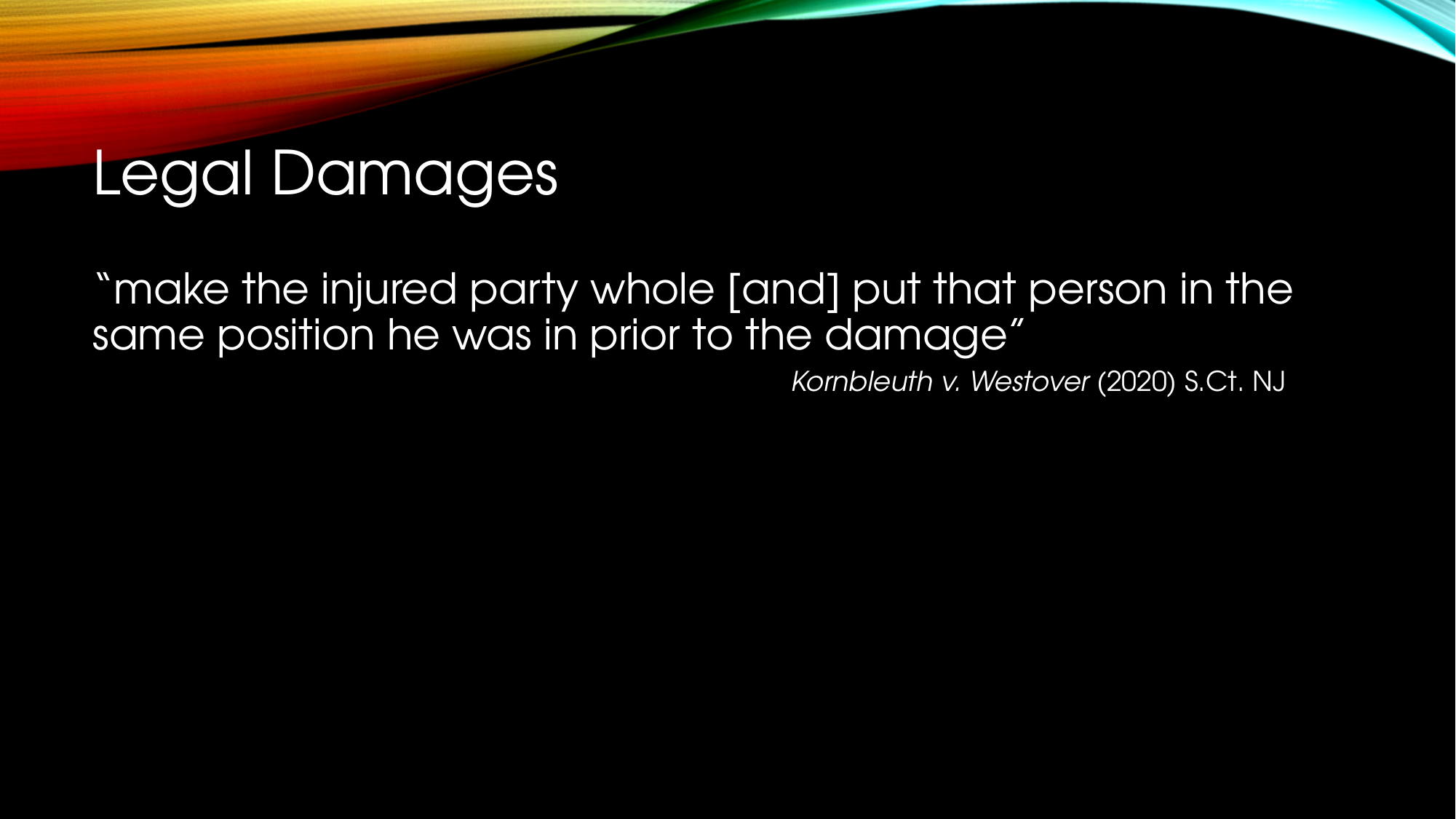

# Legal Damages
“make the injured party whole [and] put that person in the same position he was in prior to the damage”
Kornbleuth v. Westover (2020) S.Ct. NJ